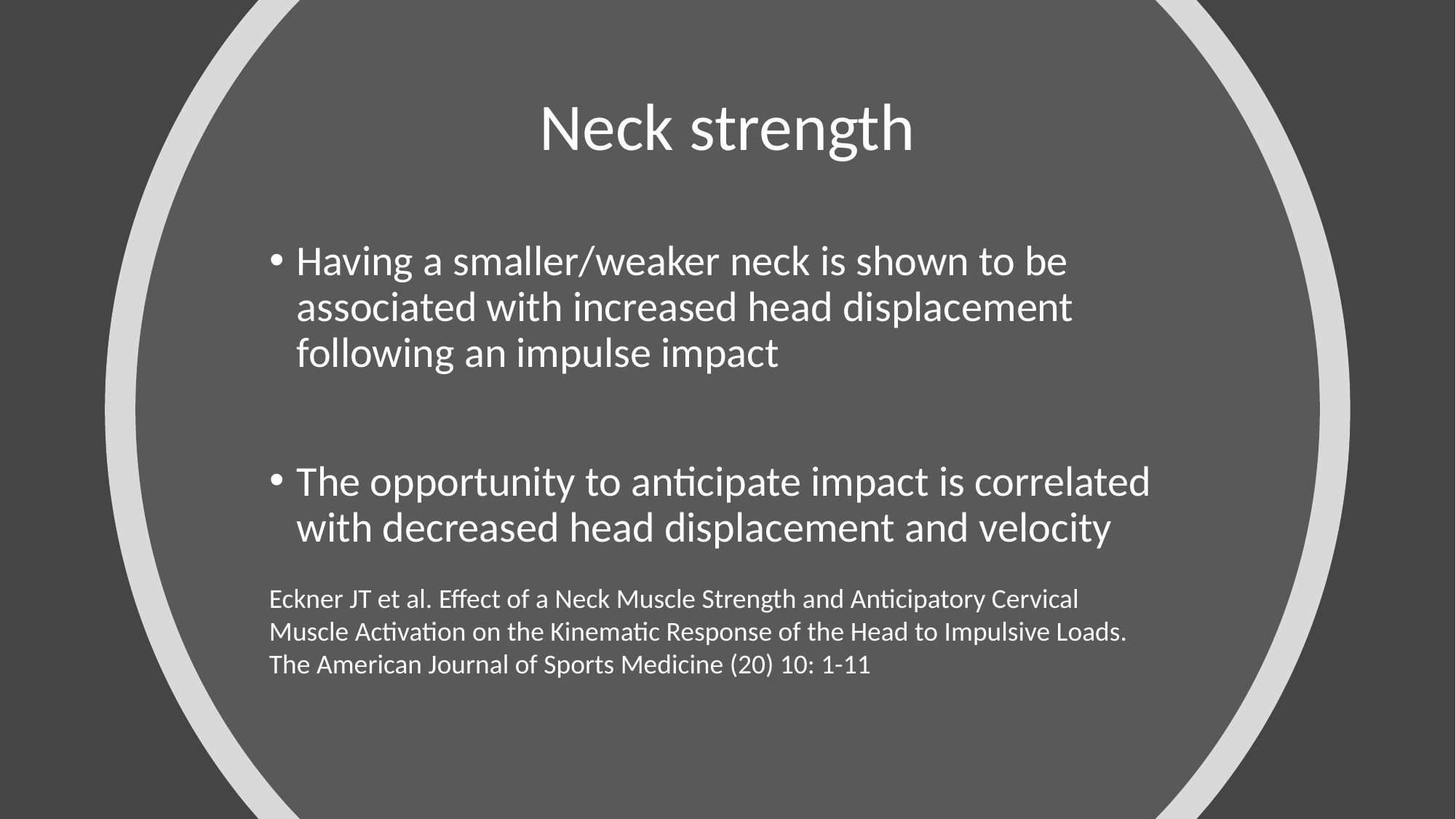

# Neck strength
Having a smaller/weaker neck is shown to be associated with increased head displacement following an impulse impact

The opportunity to anticipate impact is correlated with decreased head displacement and velocity

Eckner JT et al. Effect of a Neck Muscle Strength and Anticipatory Cervical Muscle Activation on the Kinematic Response of the Head to Impulsive Loads.  The American Journal of Sports Medicine (20) 10: 1-11